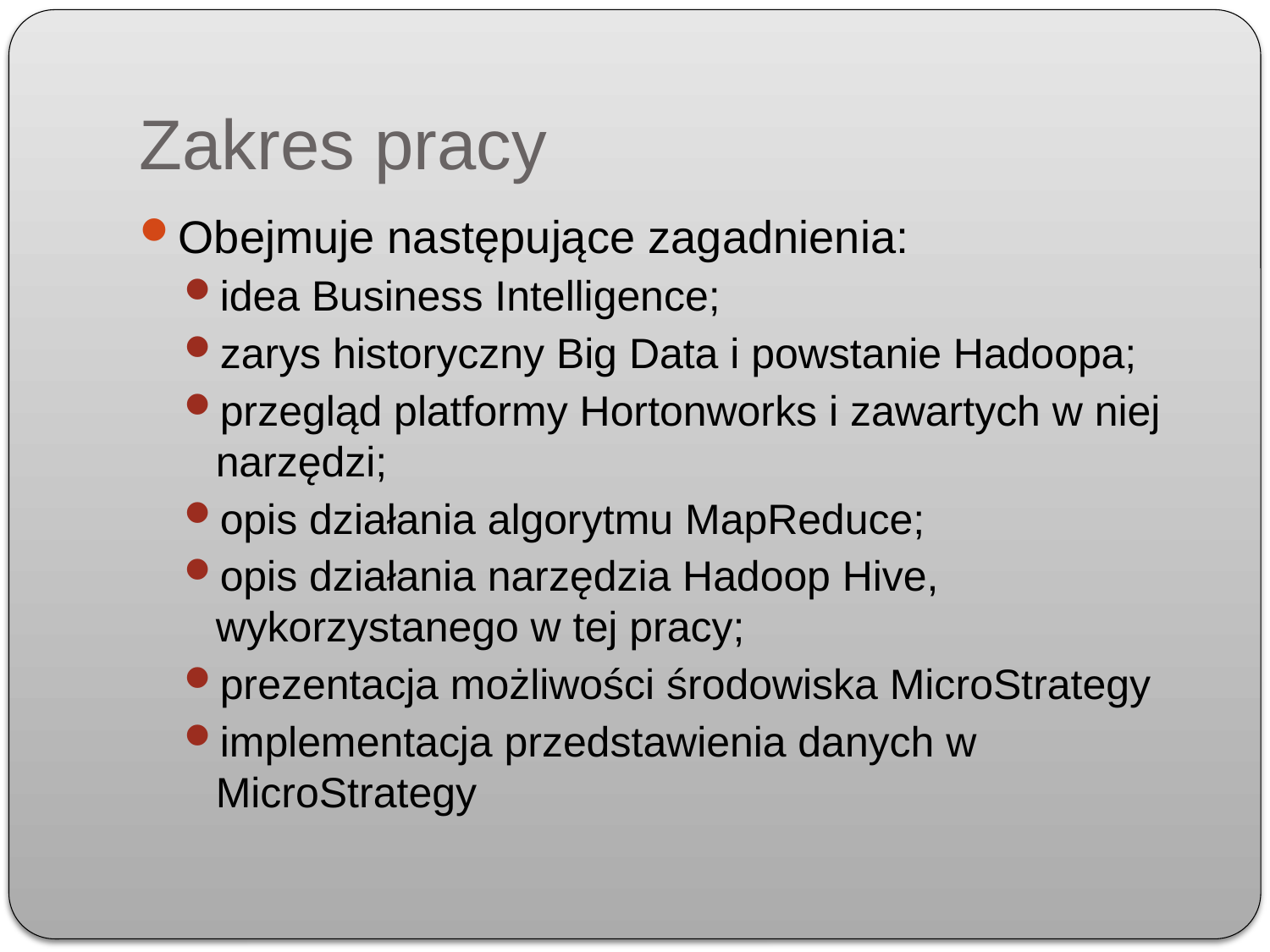

# Zakres pracy
Obejmuje następujące zagadnienia:
idea Business Intelligence;
zarys historyczny Big Data i powstanie Hadoopa;
przegląd platformy Hortonworks i zawartych w niej narzędzi;
opis działania algorytmu MapReduce;
opis działania narzędzia Hadoop Hive, wykorzystanego w tej pracy;
prezentacja możliwości środowiska MicroStrategy
implementacja przedstawienia danych w MicroStrategy